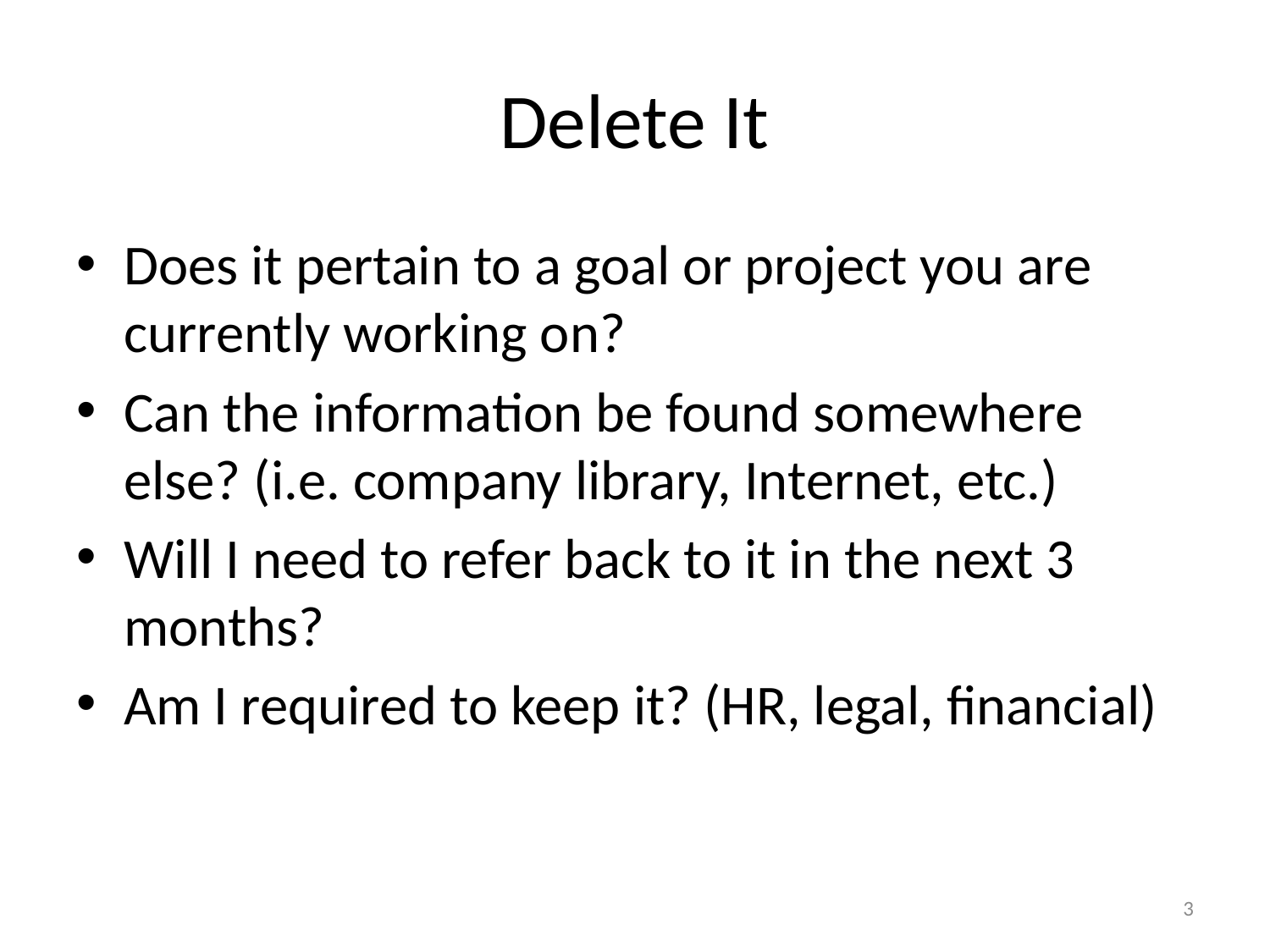

# Delete It
Does it pertain to a goal or project you are currently working on?
Can the information be found somewhere else? (i.e. company library, Internet, etc.)
Will I need to refer back to it in the next 3 months?
Am I required to keep it? (HR, legal, financial)
3